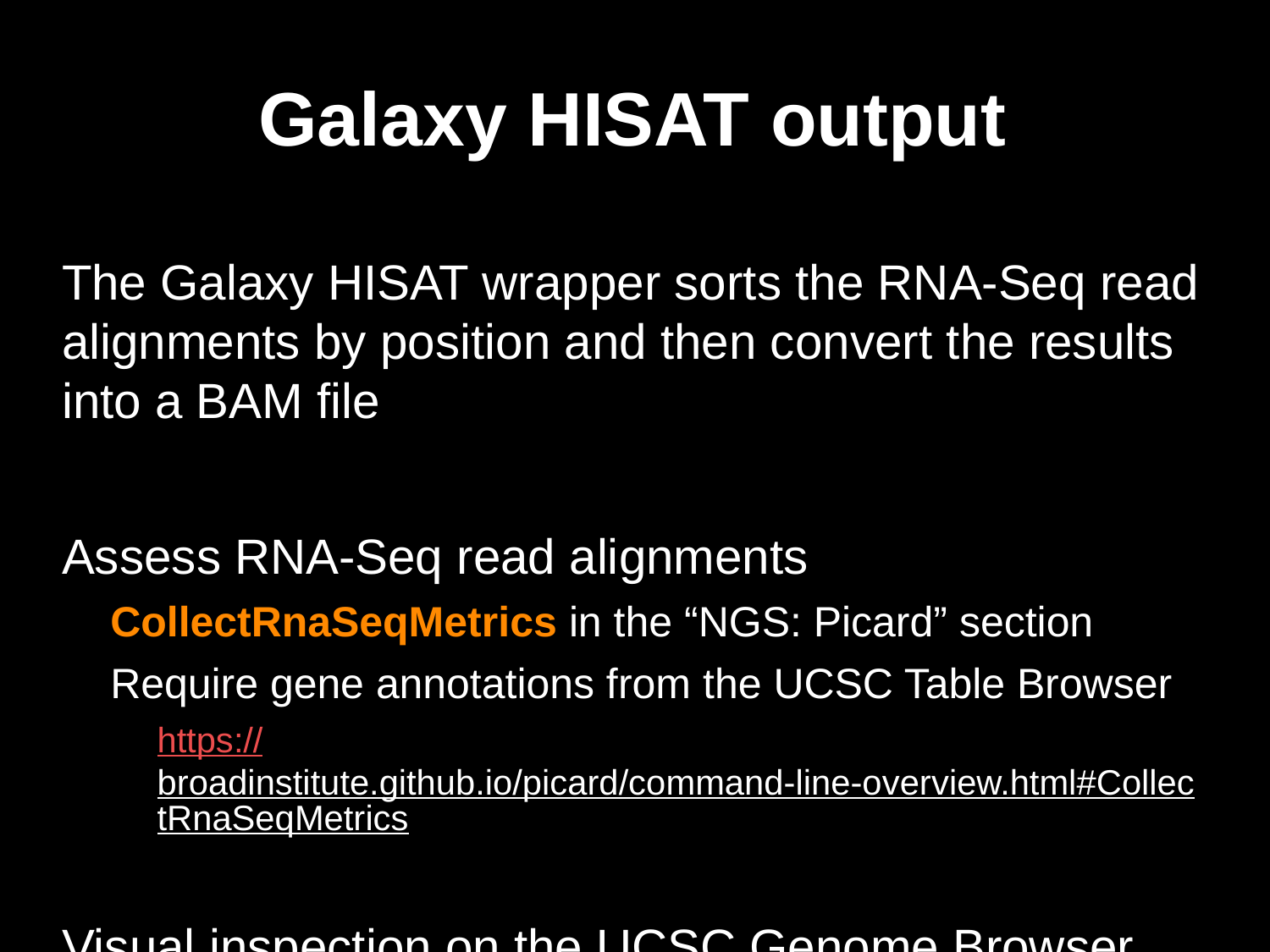

# Galaxy HISAT output
The Galaxy HISAT wrapper sorts the RNA-Seq read alignments by position and then convert the results into a BAM file

Assess RNA-Seq read alignments
CollectRnaSeqMetrics in the “NGS: Picard” section
Require gene annotations from the UCSC Table Browser
https://broadinstitute.github.io/picard/command-line-overview.html#CollectRnaSeqMetrics
Visual inspection on the UCSC Genome Browser